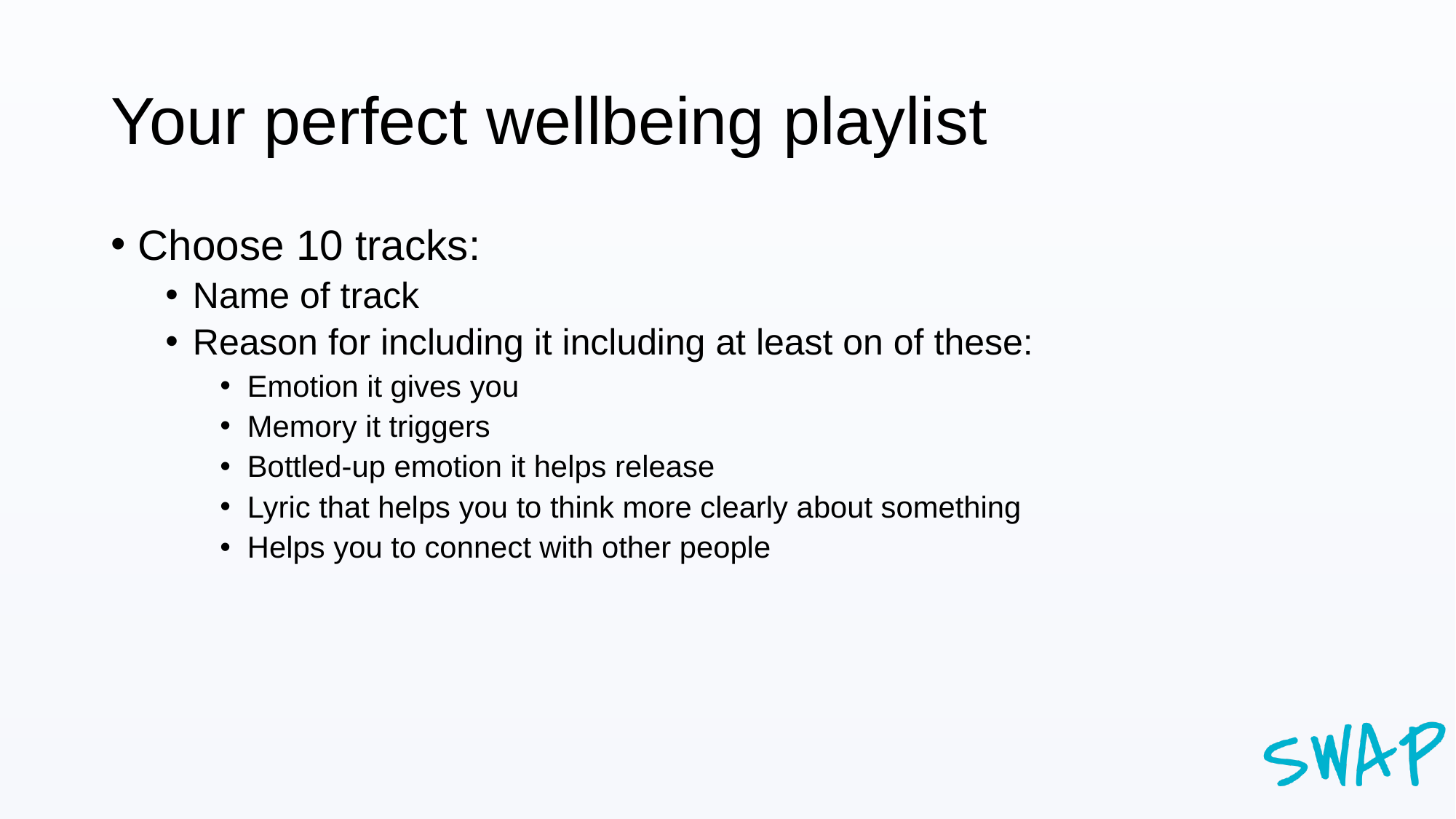

# Your perfect wellbeing playlist
Choose 10 tracks:
Name of track
Reason for including it including at least on of these:
Emotion it gives you
Memory it triggers
Bottled-up emotion it helps release
Lyric that helps you to think more clearly about something
Helps you to connect with other people